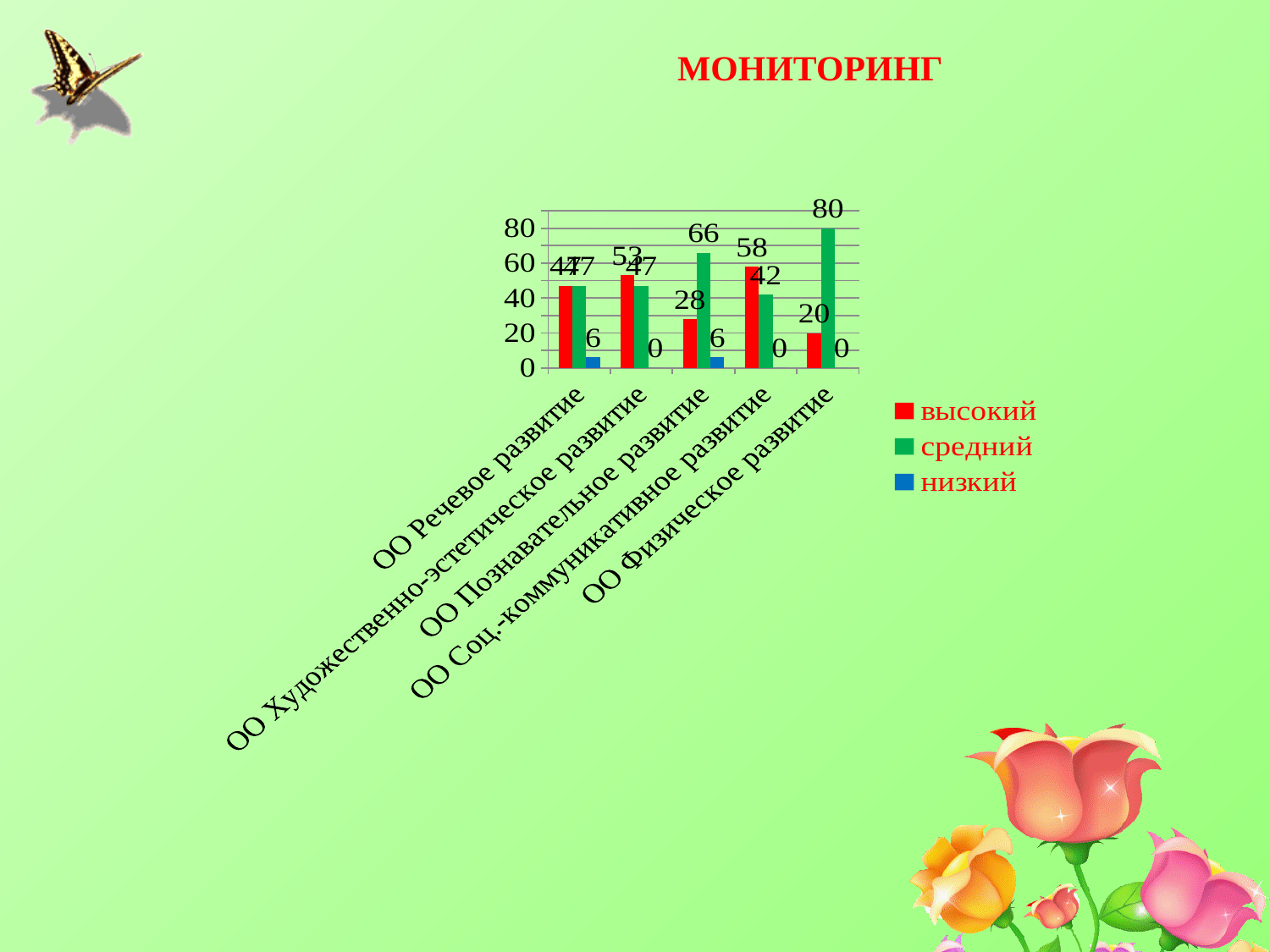

МОНИТОРИНГ

### Chart

| Category | высокий | средний | низкий |
|---|---|---|---|
| ОО Речевое развитие | 47.0 | 47.0 | 6.0 |
| ОО Художественно-эстетическое развитие | 53.0 | 47.0 | 0.0 |
| ОО Познавательное развитие | 28.0 | 66.0 | 6.0 |
| ОО Соц.-коммуникативное развитие | 58.0 | 42.0 | 0.0 |
| ОО Физическое развитие | 20.0 | 80.0 | 0.0 |